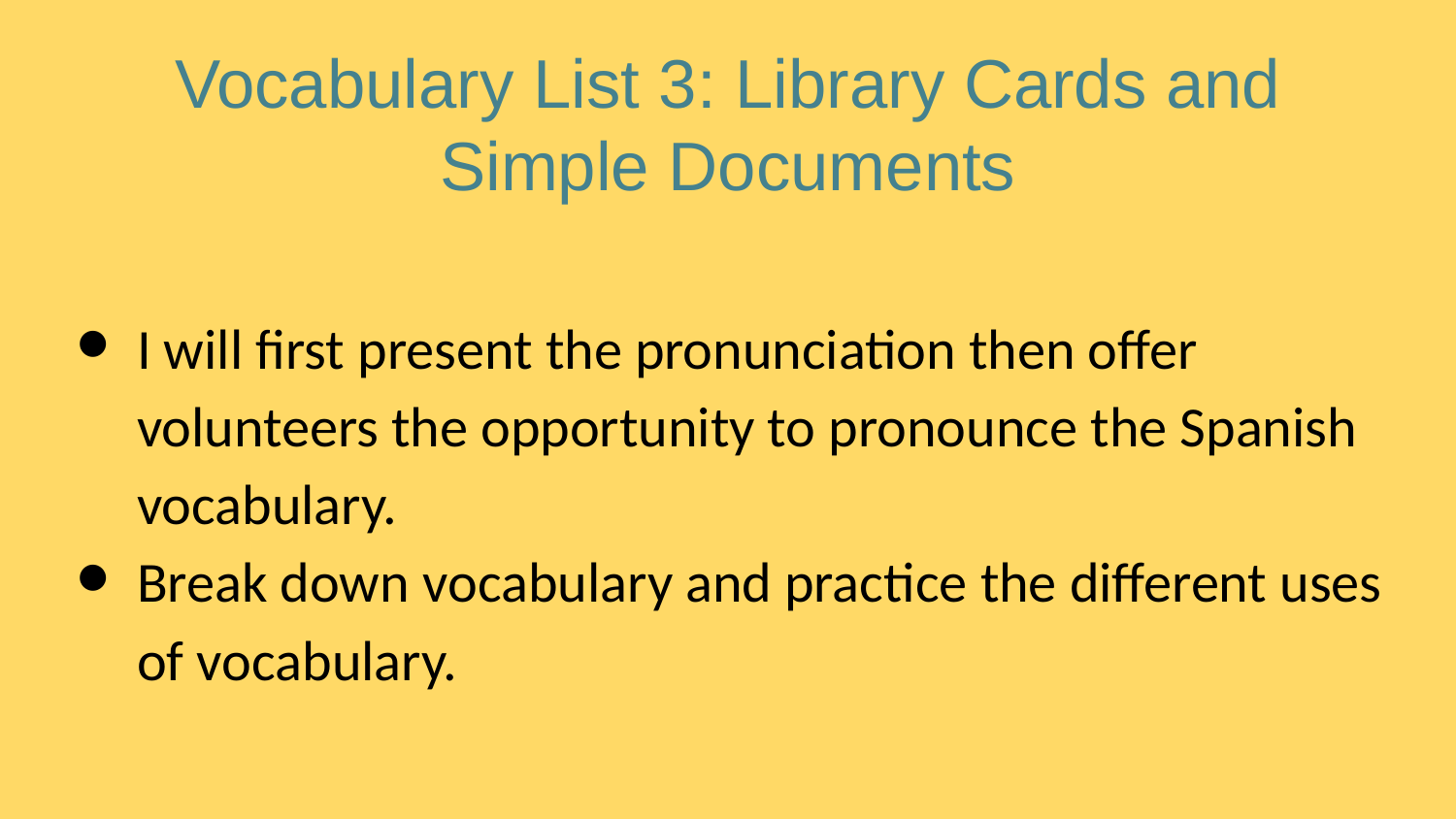

# Vocabulary List 3: Library Cards and Simple Documents
I will first present the pronunciation then offer volunteers the opportunity to pronounce the Spanish vocabulary.
Break down vocabulary and practice the different uses of vocabulary.